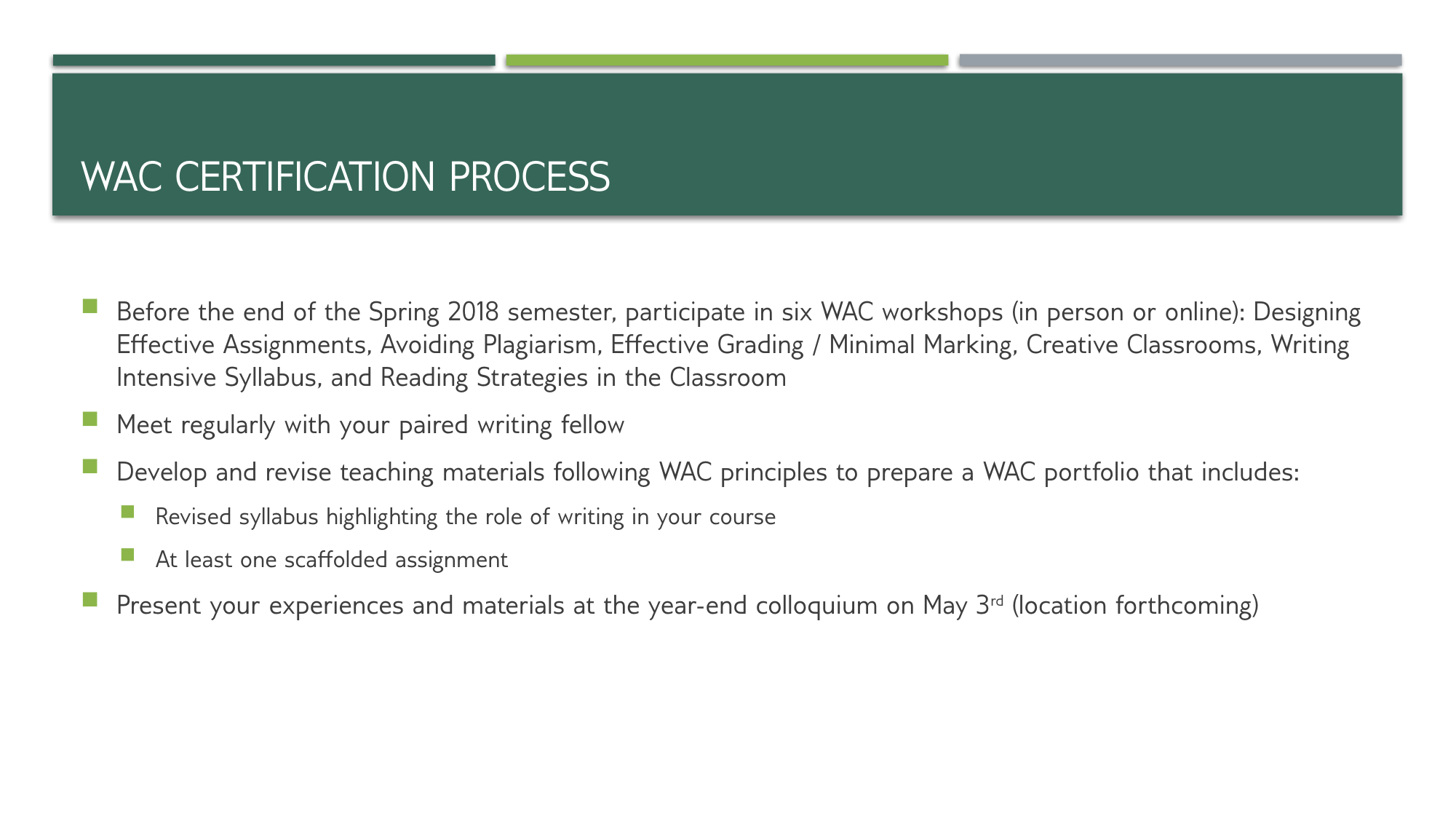

# WAC CERTIFICATION PROCESS
Before the end of the Spring 2018 semester, participate in six WAC workshops (in person or online): Designing Effective Assignments, Avoiding Plagiarism, Effective Grading / Minimal Marking, Creative Classrooms, Writing Intensive Syllabus, and Reading Strategies in the Classroom
Meet regularly with your paired writing fellow
Develop and revise teaching materials following WAC principles to prepare a WAC portfolio that includes:
Revised syllabus highlighting the role of writing in your course
At least one scaffolded assignment
Present your experiences and materials at the year-end colloquium on May 3rd (location forthcoming)